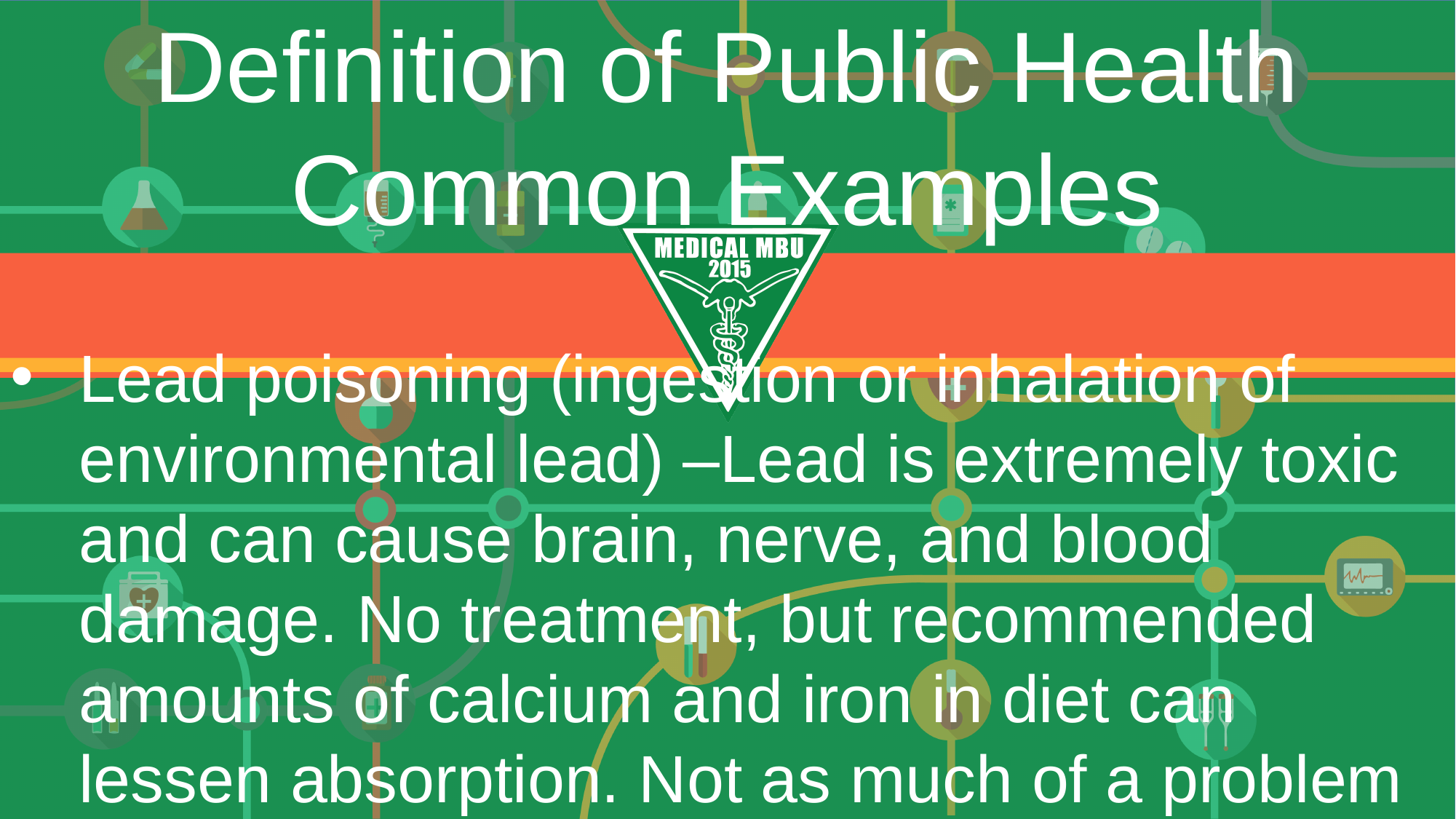

Definition of Public Health
Common Examples
Lead poisoning (ingestion or inhalation of environmental lead) –Lead is extremely toxic and can cause brain, nerve, and blood damage. No treatment, but recommended amounts of calcium and iron in diet can lessen absorption. Not as much of a problem these days.